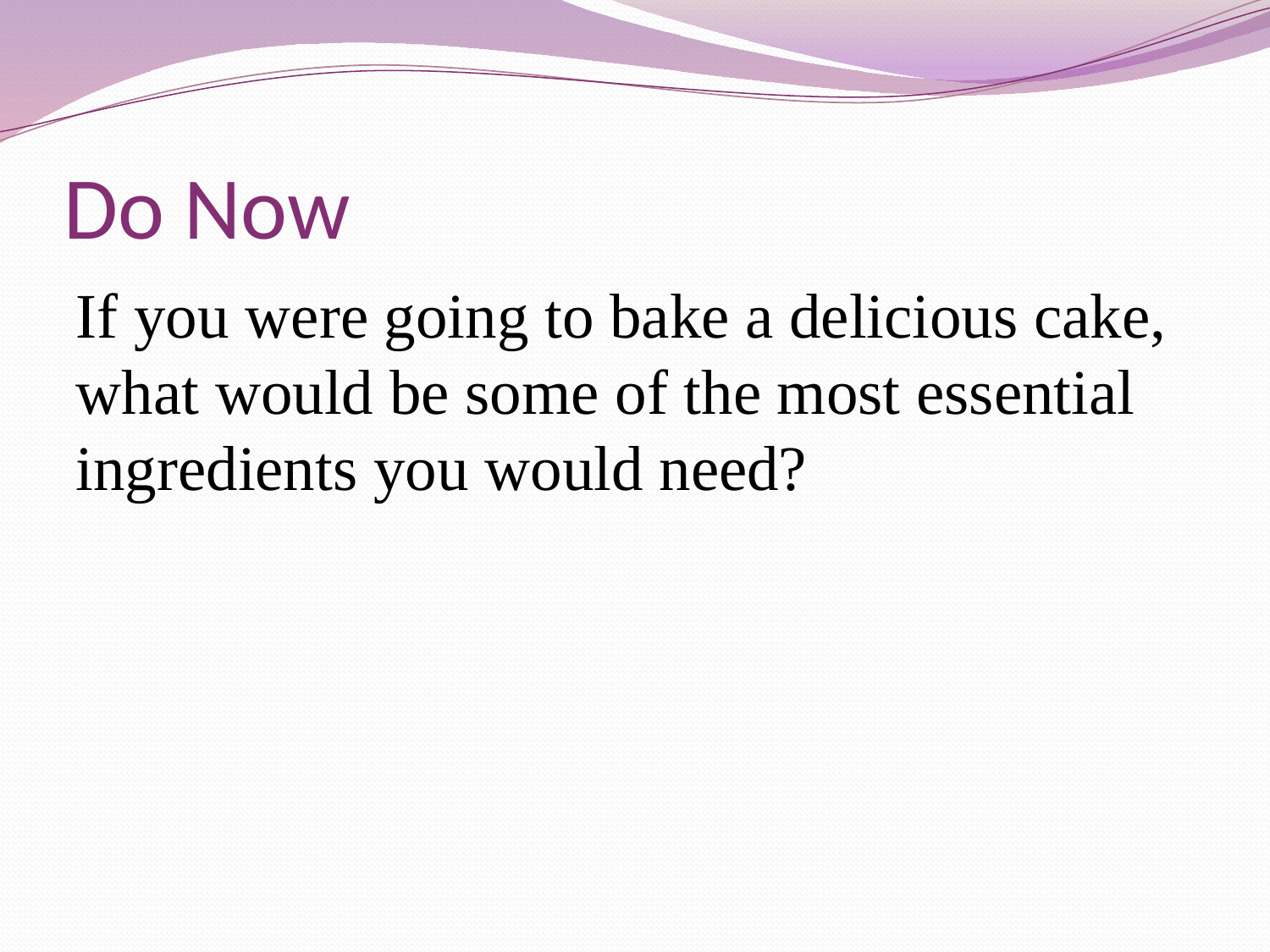

# Do Now
If you were going to bake a delicious cake, what would be some of the most essential ingredients you would need?